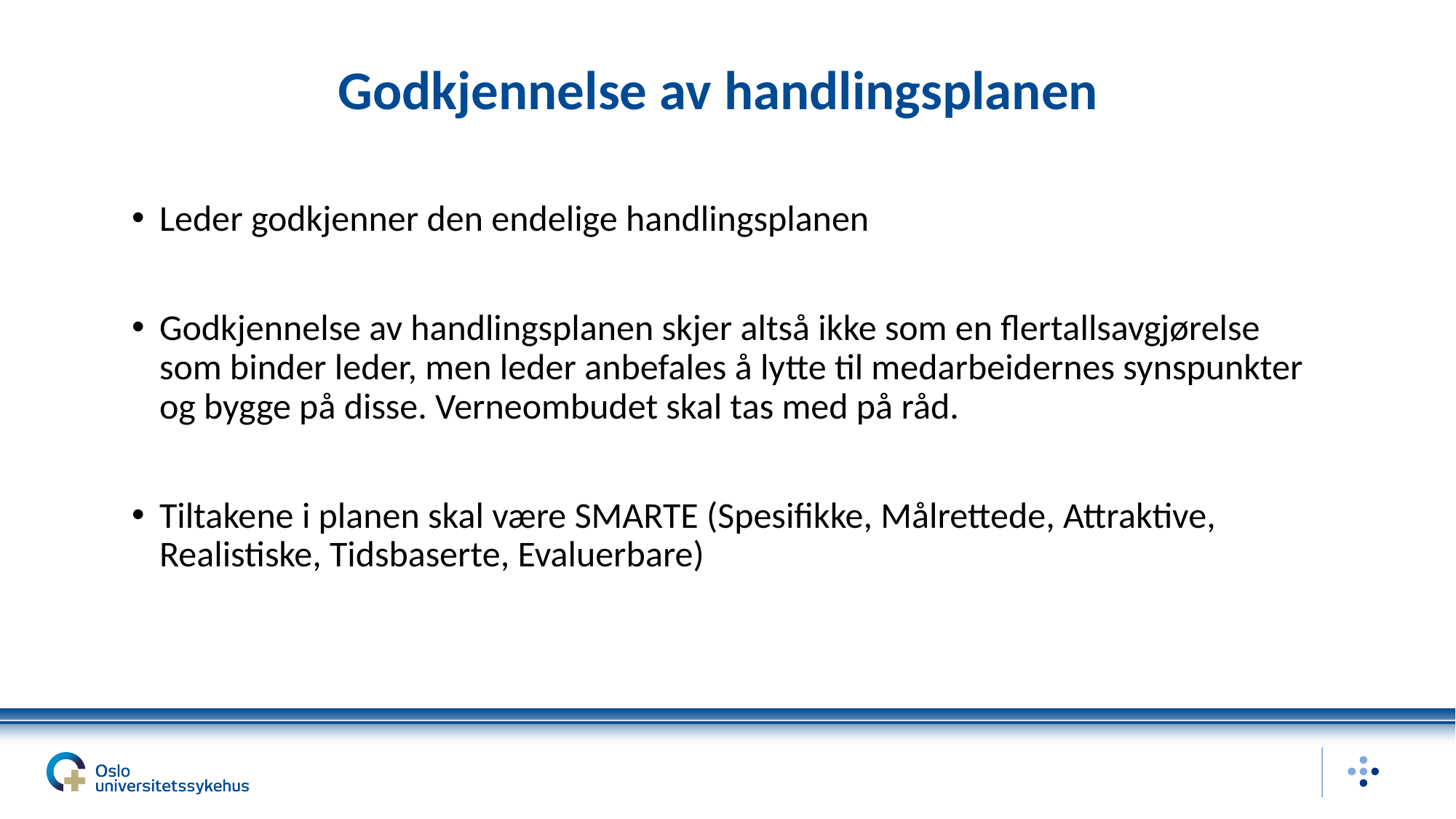

# Godkjennelse av handlingsplanen
Leder godkjenner den endelige handlingsplanen

Godkjennelse av handlingsplanen skjer altså ikke som en flertallsavgjørelse som binder leder, men leder anbefales å lytte til medarbeidernes synspunkter og bygge på disse. Verneombudet skal tas med på råd.

Tiltakene i planen skal være SMARTE (Spesifikke, Målrettede, Attraktive, Realistiske, Tidsbaserte, Evaluerbare)